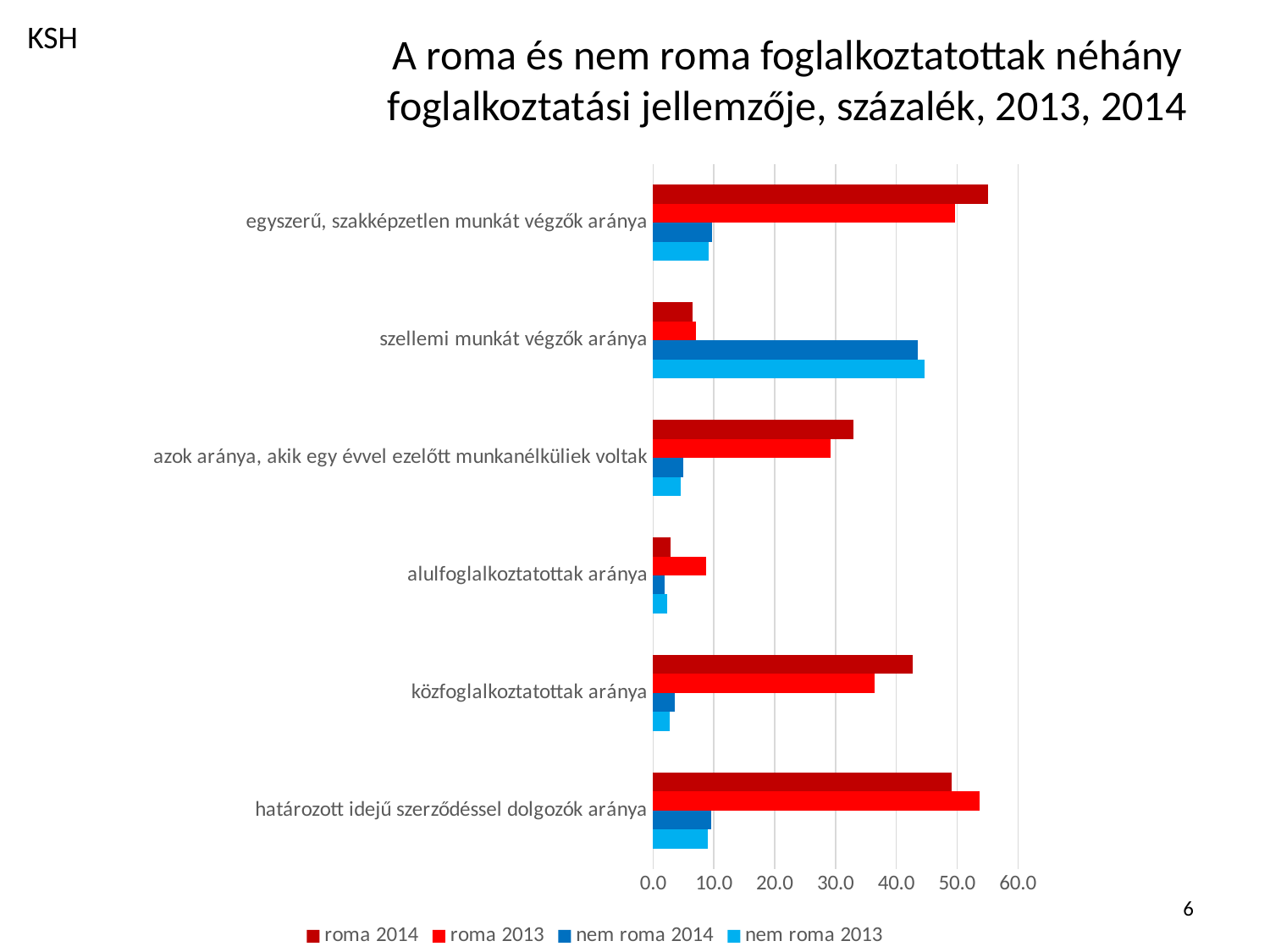

KSH
# A roma és nem roma foglalkoztatottak néhány foglalkoztatási jellemzője, százalék, 2013, 2014

### Chart

| Category | nem roma 2013 | nem roma 2014 | roma 2013 | roma 2014 |
|---|---|---|---|---|
| határozott idejű szerződéssel dolgozók aránya | 8.97763898559024 | 9.505820249052517 | 53.674017413947425 | 49.11910308677926 |
| közfoglalkoztatottak aránya | 2.7740127192603 | 3.6067948023822414 | 36.44722922939214 | 42.70529994175888 |
| alulfoglalkoztatottak aránya | 2.372742166503934 | 1.9121548456957227 | 8.682561640491498 | 2.8610949330227142 |
| azok aránya, akik egy évvel ezelőtt munkanélküliek voltak | 4.500080336506969 | 5.01935571196535 | 29.21311742208479 | 33.00087361677344 |
| szellemi munkát végzők aránya | 44.61779735150449 | 43.567271250676775 | 7.112051428106437 | 6.515725101921957 |
| egyszerű, szakképzetlen munkát végzők aránya | 9.160147050139592 | 9.682728749323227 | 49.67857433477093 | 55.016016307513105 |
6